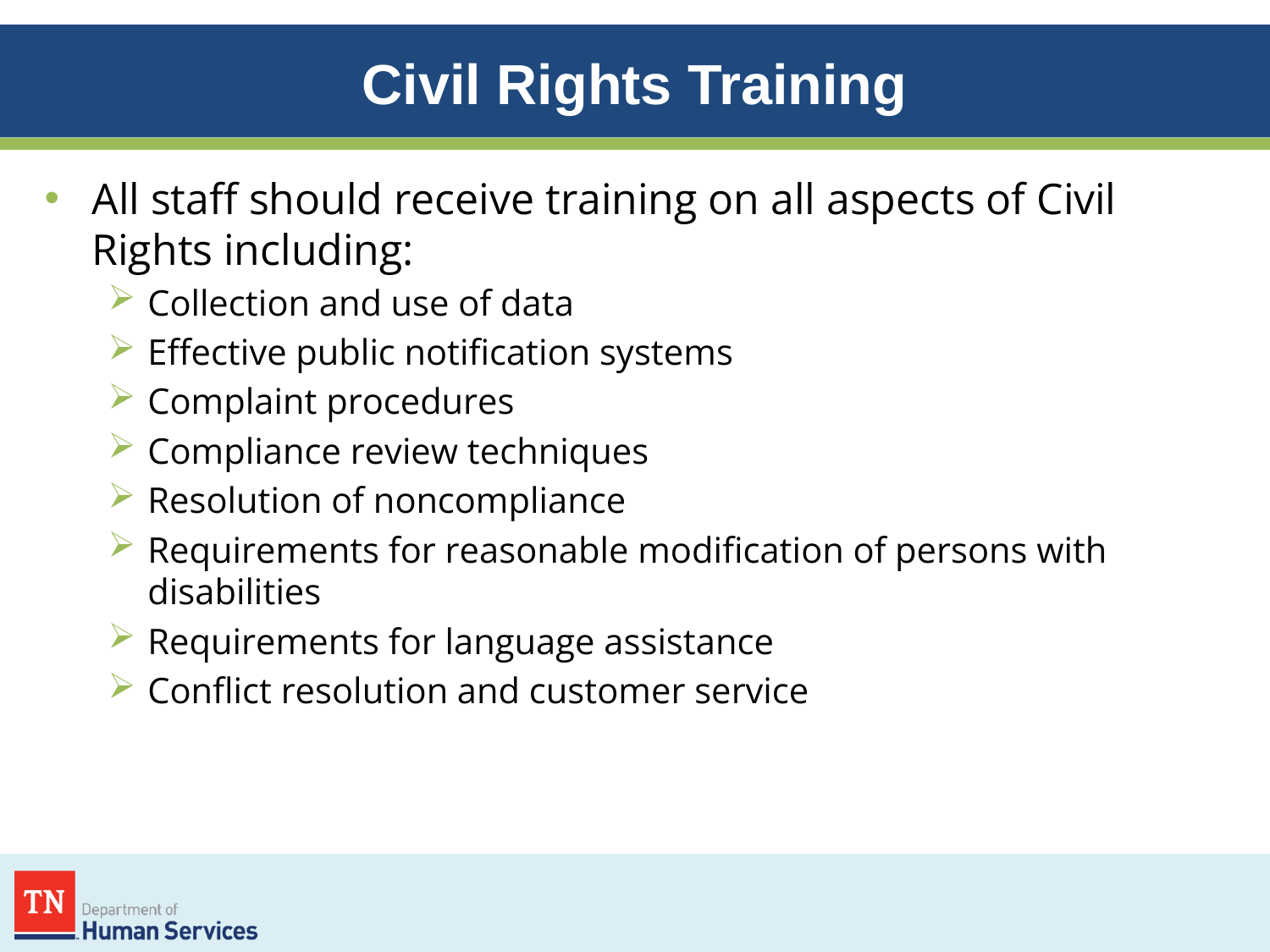

# Civil Rights Training
All staff should receive training on all aspects of Civil Rights including:
Collection and use of data
Effective public notification systems
Complaint procedures
Compliance review techniques
Resolution of noncompliance
Requirements for reasonable modification of persons with disabilities
Requirements for language assistance
Conflict resolution and customer service